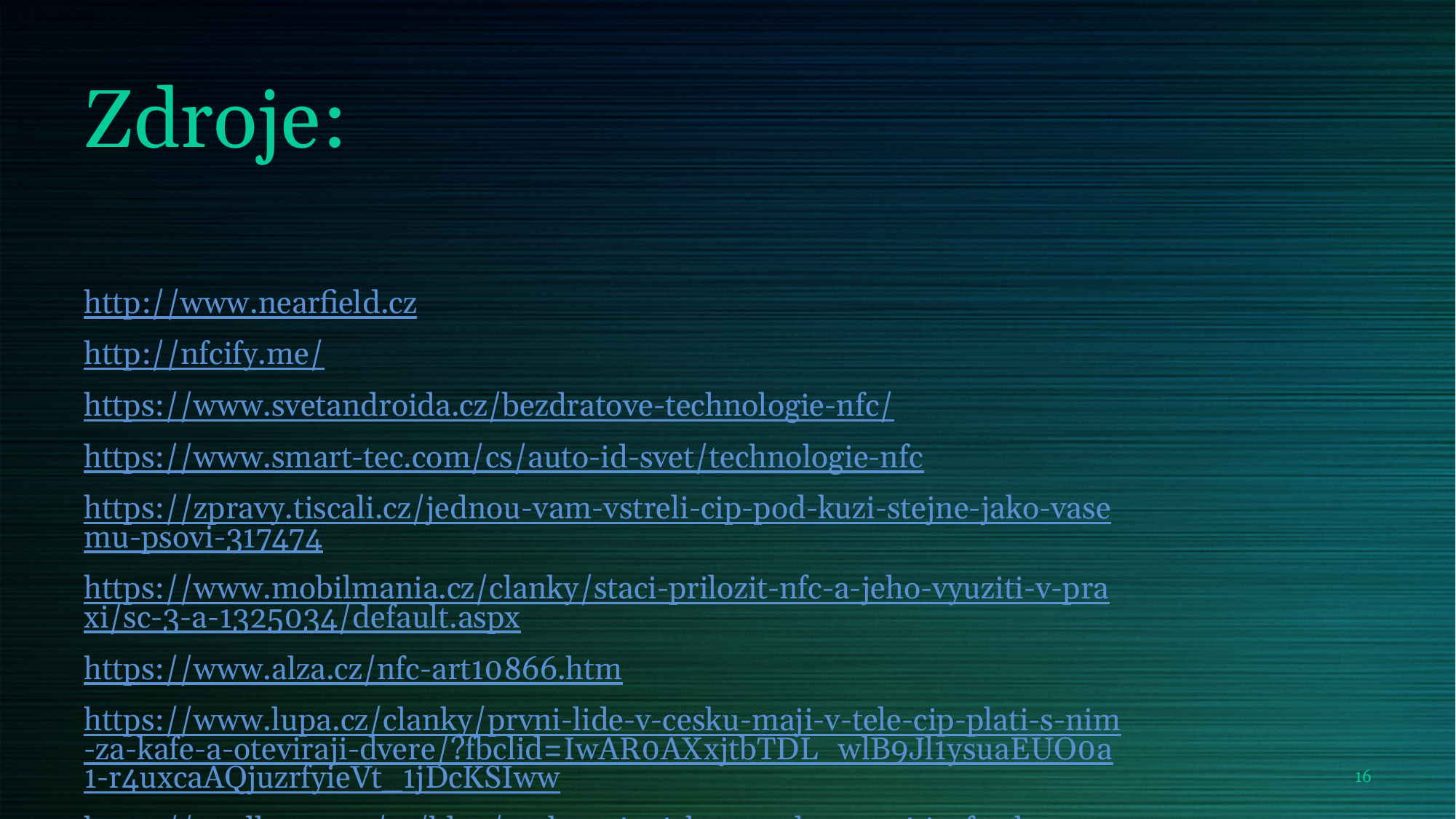

# Zdroje:
http://www.nearfield.cz
http://nfcify.me/
https://www.svetandroida.cz/bezdratove-technologie-nfc/
https://www.smart-tec.com/cs/auto-id-svet/technologie-nfc
https://zpravy.tiscali.cz/jednou-vam-vstreli-cip-pod-kuzi-stejne-jako-vasemu-psovi-317474
https://www.mobilmania.cz/clanky/staci-prilozit-nfc-a-jeho-vyuziti-v-praxi/sc-3-a-1325034/default.aspx
https://www.alza.cz/nfc-art10866.htm
https://www.lupa.cz/clanky/prvni-lide-v-cesku-maji-v-tele-cip-plati-s-nim-za-kafe-a-oteviraji-dvere/?fbclid=IwAR0AXxjtbTDL_wlB9Jl1ysuaEUO0a1-r4uxcaAQjuzrfyieVt_1jDcKSIww
https://cardhouse.cz/cs/blog/10-kreativnich-zpusobu-vyuziti-nfc-chytre-pripojeni-cehokoliv

16